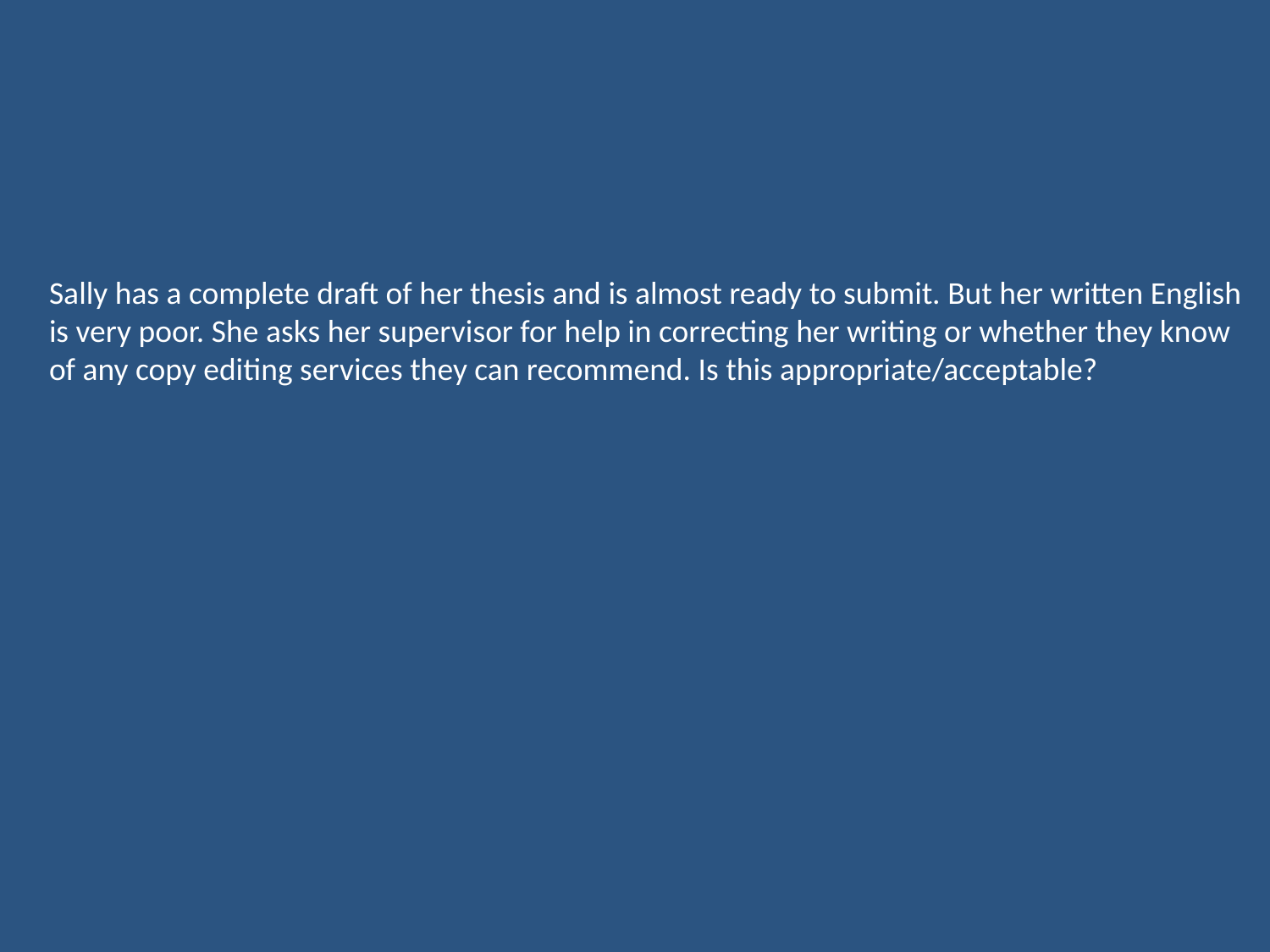

Sally has a complete draft of her thesis and is almost ready to submit. But her written English is very poor. She asks her supervisor for help in correcting her writing or whether they know of any copy editing services they can recommend. Is this appropriate/acceptable?